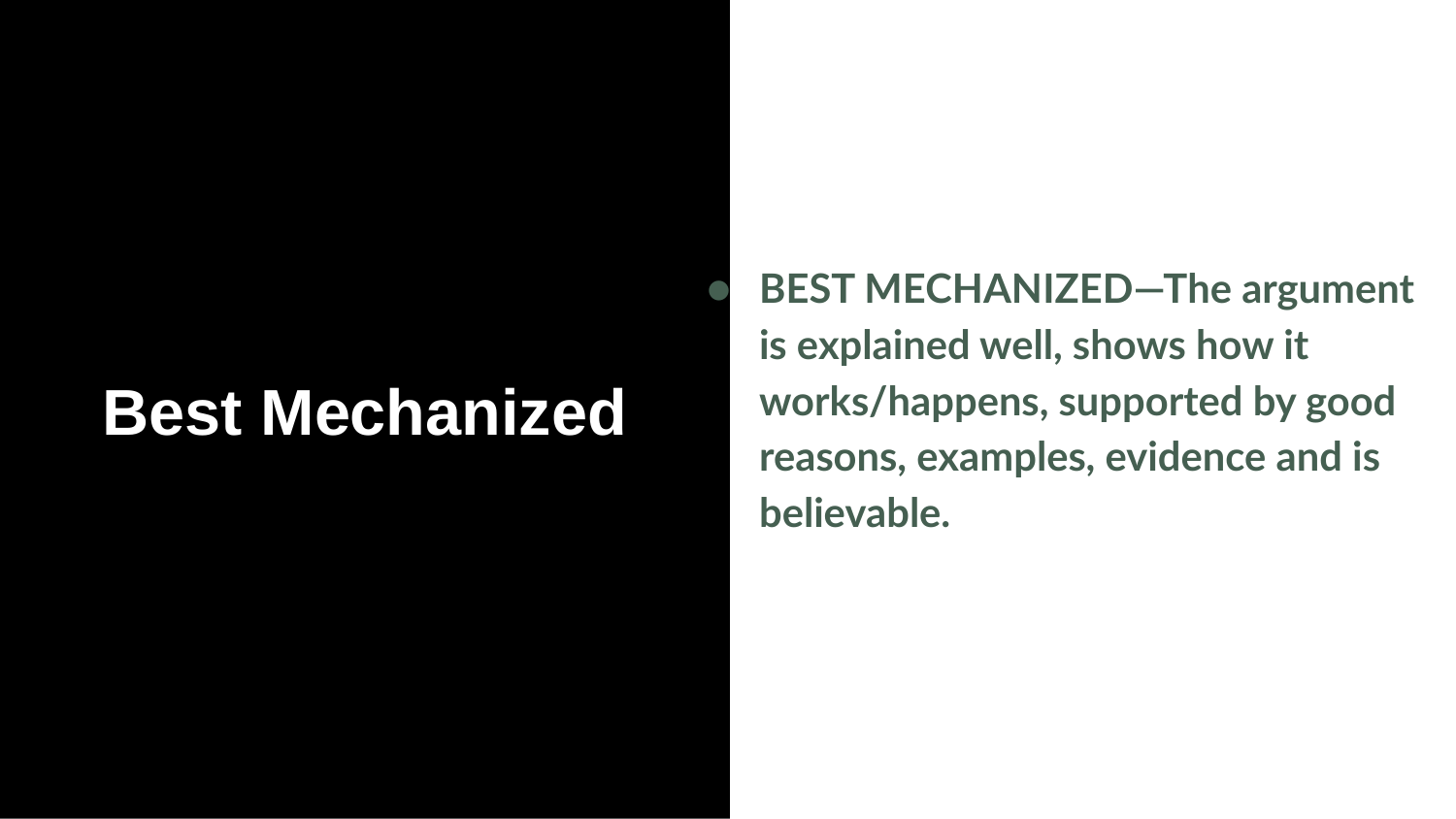

BEST MECHANIZED—The argument is explained well, shows how it works/happens, supported by good reasons, examples, evidence and is believable.
# Best Mechanized